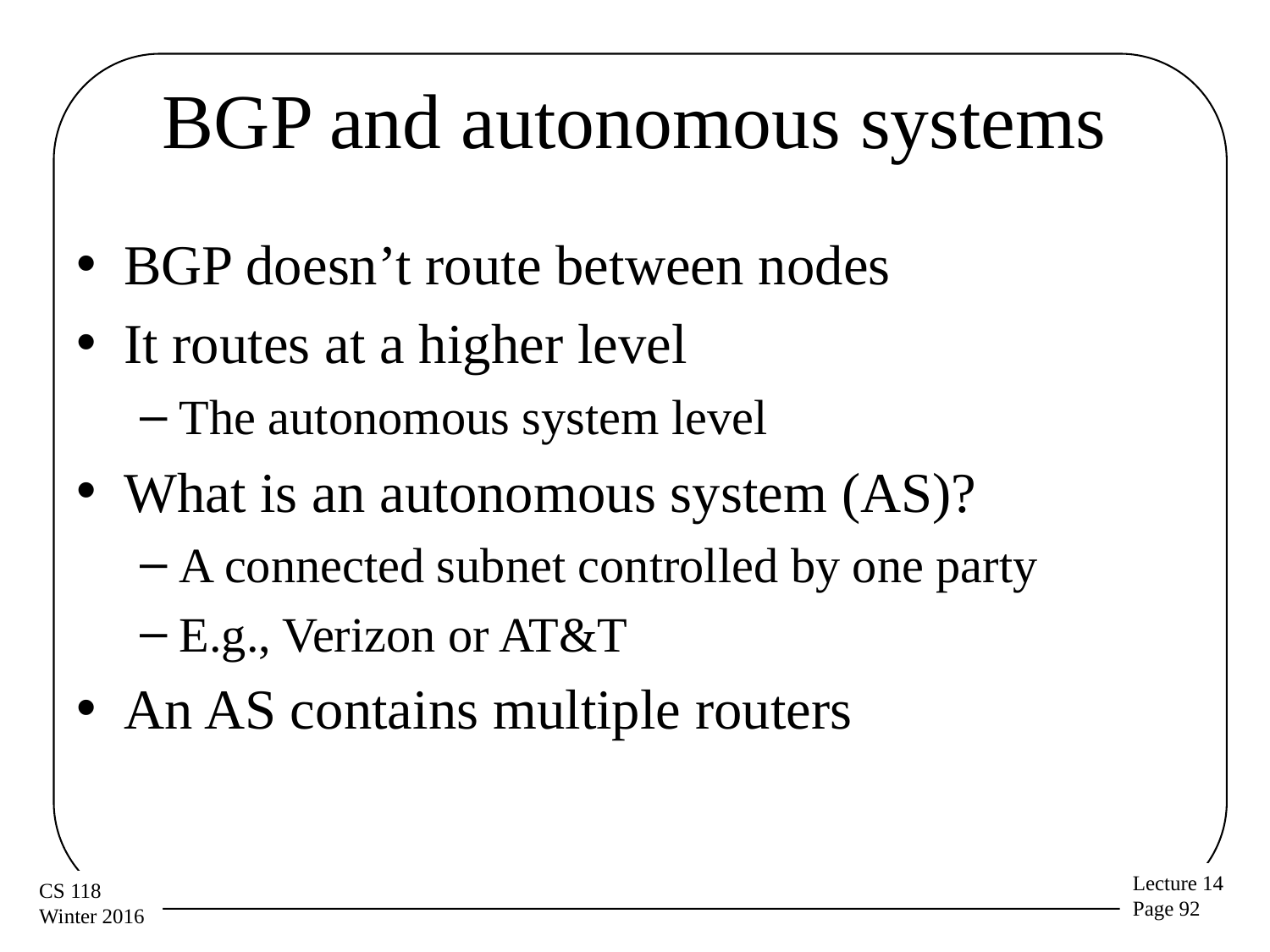

# BGP and autonomous systems
BGP doesn’t route between nodes
It routes at a higher level
The autonomous system level
What is an autonomous system (AS)?
A connected subnet controlled by one party
E.g., Verizon or AT&T
An AS contains multiple routers